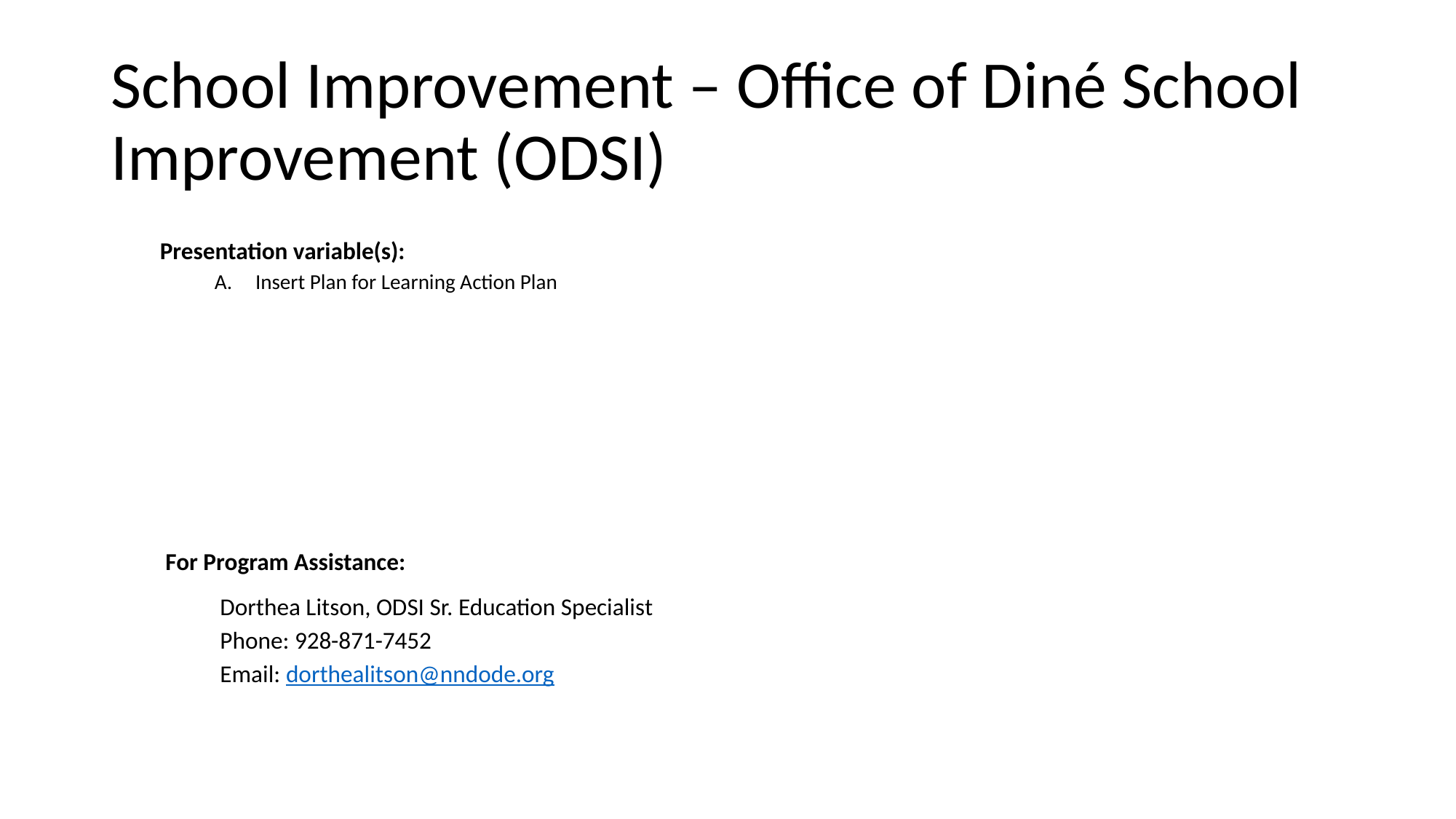

# School Improvement – Office of Diné School Improvement (ODSI)
Presentation variable(s):
Insert Plan for Learning Action Plan

For Program Assistance:
Dorthea Litson, ODSI Sr. Education Specialist
Phone: 928-871-7452
Email: dorthealitson@nndode.org